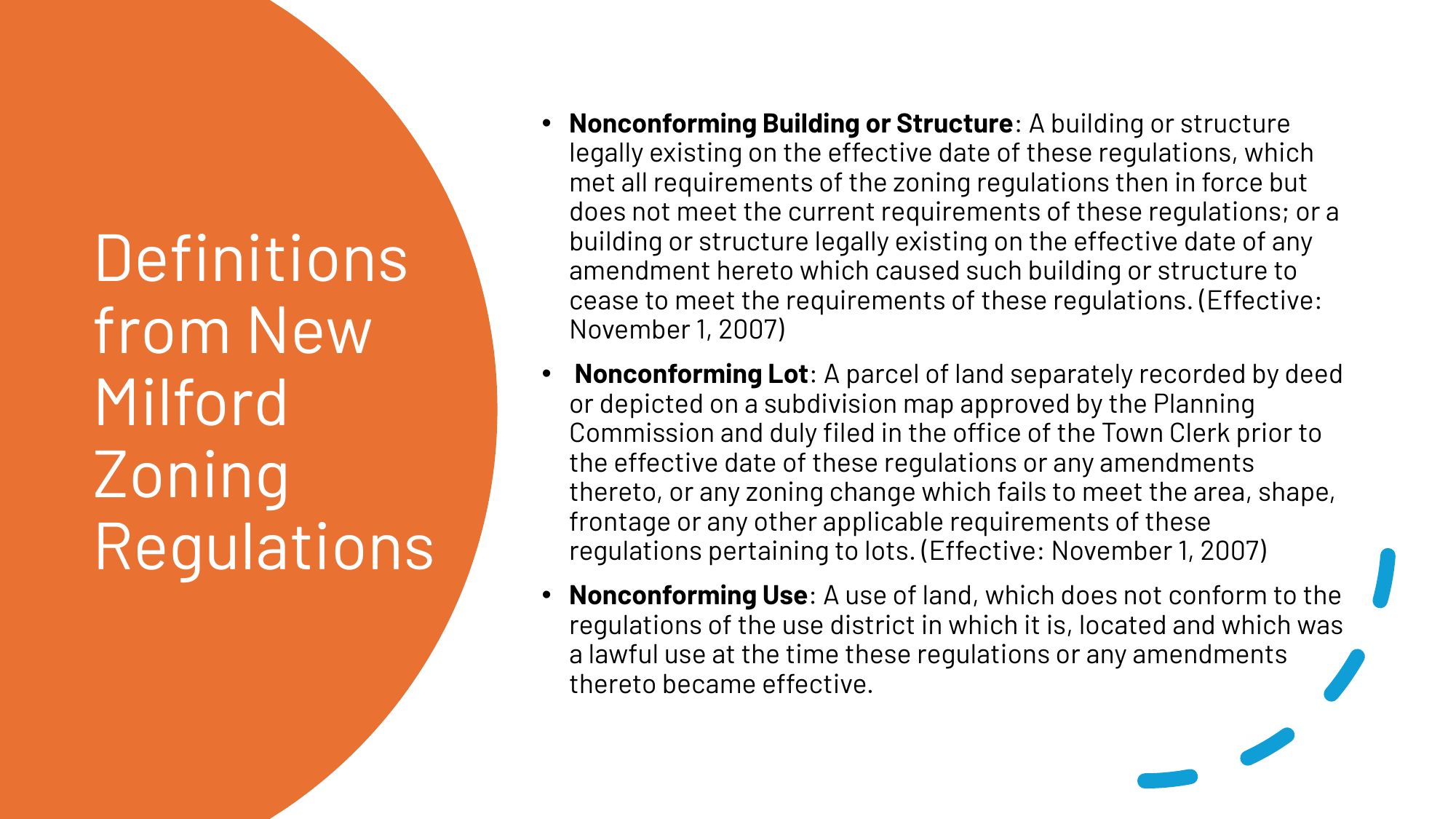

Nonconforming Building or Structure: A building or structure legally existing on the effective date of these regulations, which met all requirements of the zoning regulations then in force but does not meet the current requirements of these regulations; or a building or structure legally existing on the effective date of any amendment hereto which caused such building or structure to cease to meet the requirements of these regulations. (Effective: November 1, 2007)
 Nonconforming Lot: A parcel of land separately recorded by deed or depicted on a subdivision map approved by the Planning Commission and duly filed in the office of the Town Clerk prior to the effective date of these regulations or any amendments thereto, or any zoning change which fails to meet the area, shape, frontage or any other applicable requirements of these regulations pertaining to lots. (Effective: November 1, 2007)
Nonconforming Use: A use of land, which does not conform to the regulations of the use district in which it is, located and which was a lawful use at the time these regulations or any amendments thereto became effective.
# Definitions from New Milford Zoning Regulations